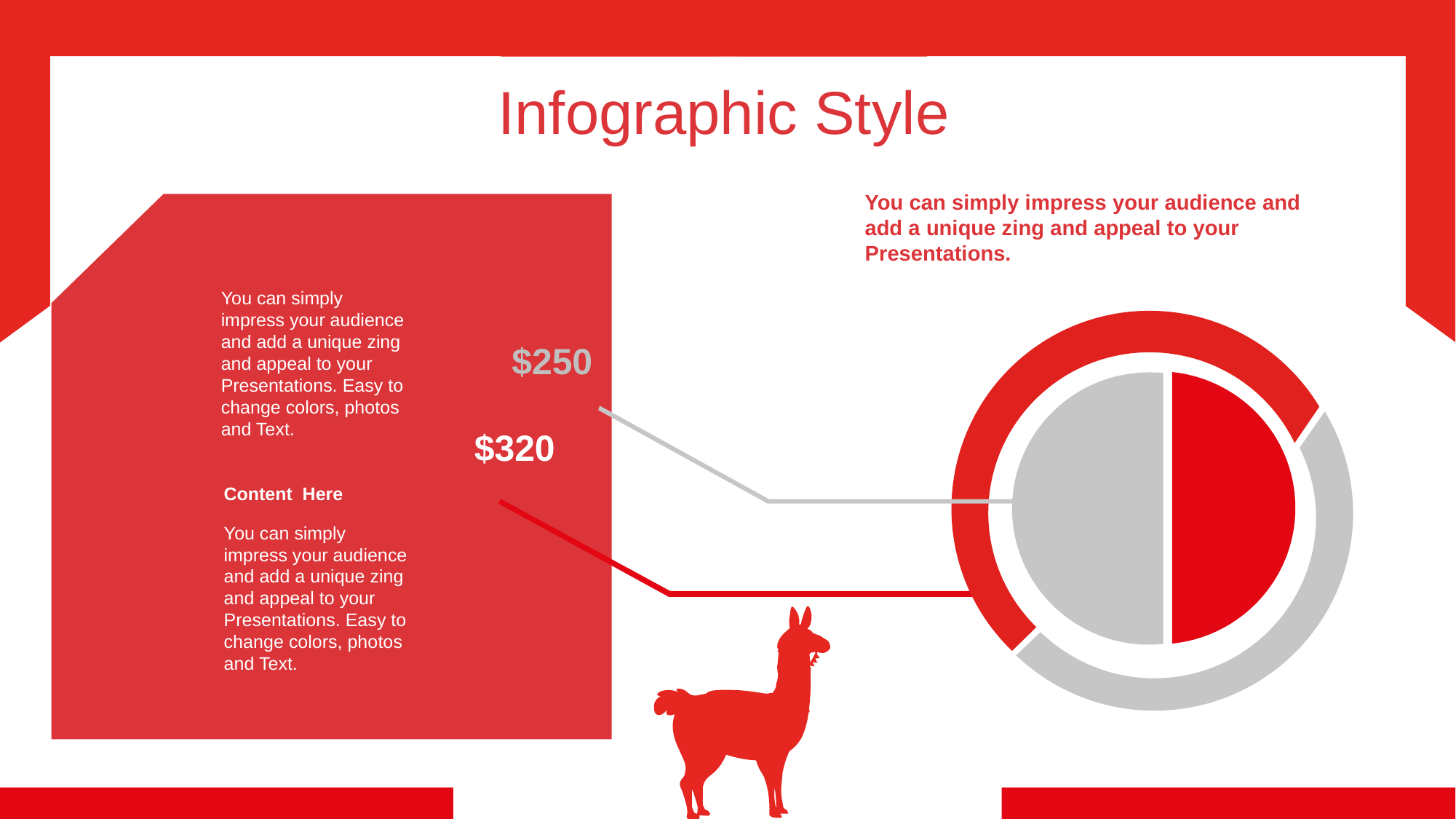

Infographic Style
You can simply impress your audience and add a unique zing and appeal to your Presentations.
You can simply impress your audience and add a unique zing and appeal to your Presentations. Easy to change colors, photos and Text.

$250
$320
Content  Here
You can simply impress your audience and add a unique zing and appeal to your Presentations. Easy to change colors, photos and Text.